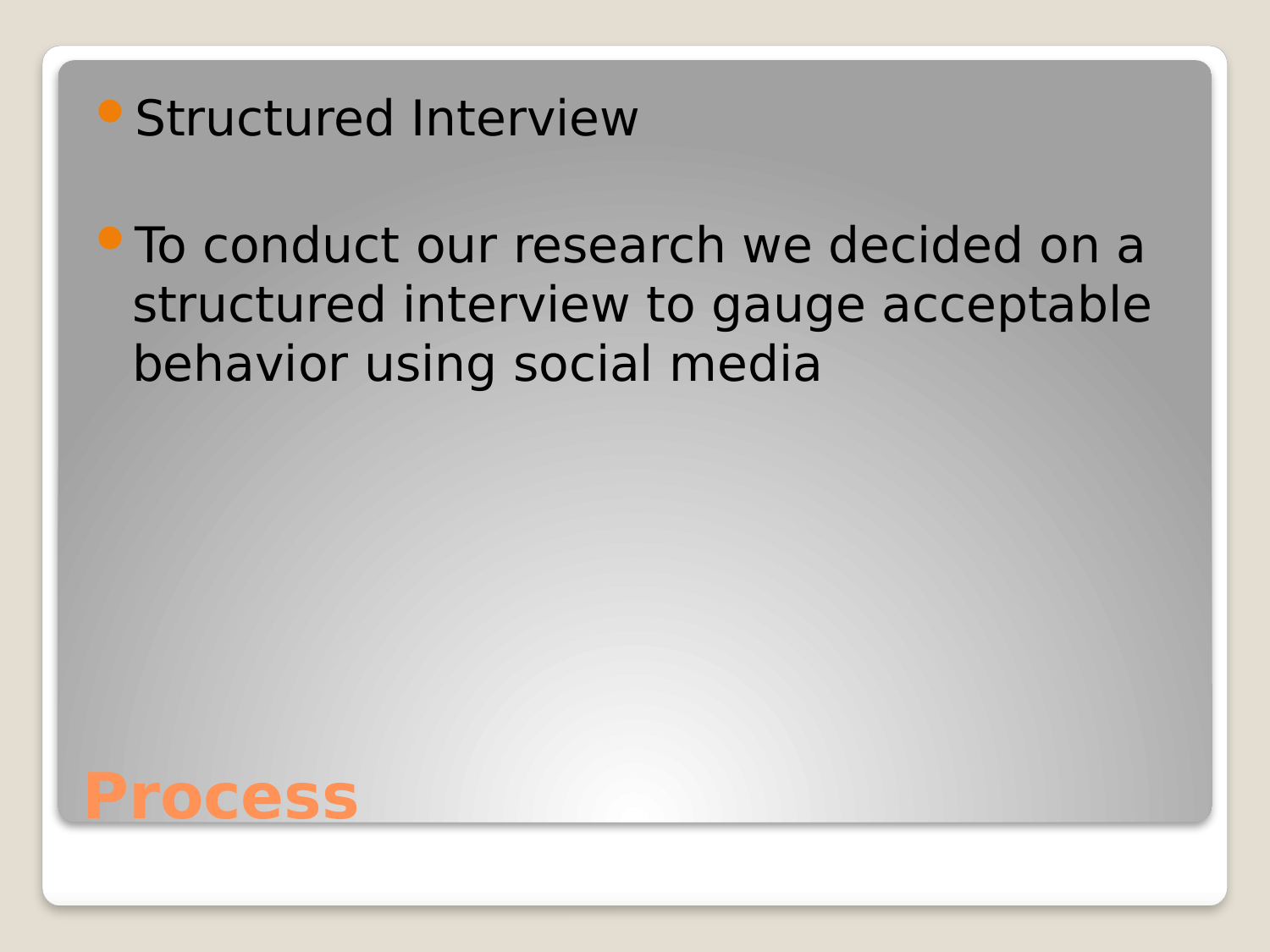

Structured Interview

To conduct our research we decided on a structured interview to gauge acceptable behavior using social media
# Process